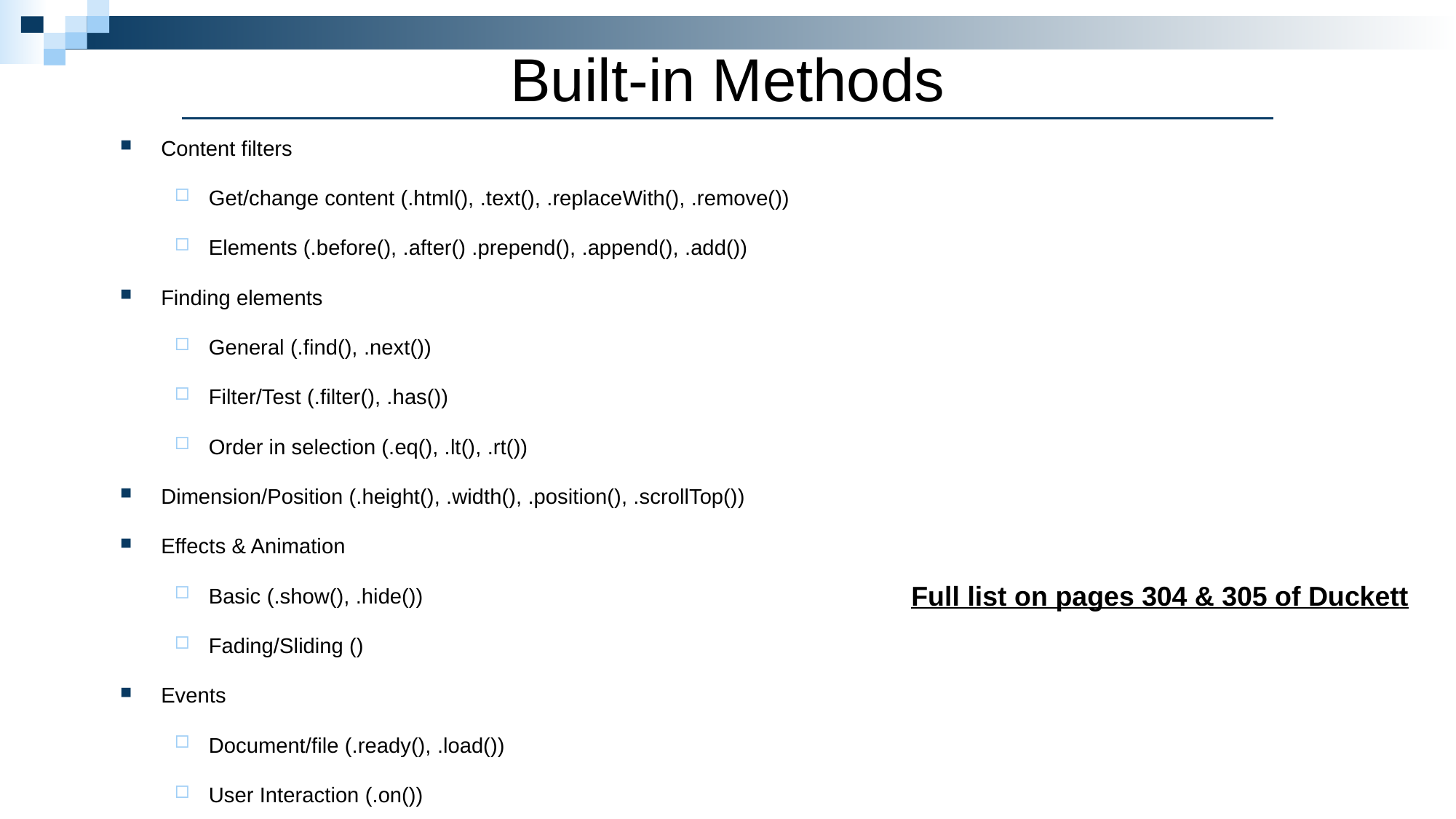

Built-in Methods
Content filters
Get/change content (.html(), .text(), .replaceWith(), .remove())
Elements (.before(), .after() .prepend(), .append(), .add())
Finding elements
General (.find(), .next())
Filter/Test (.filter(), .has())
Order in selection (.eq(), .lt(), .rt())
Dimension/Position (.height(), .width(), .position(), .scrollTop())
Effects & Animation
Basic (.show(), .hide())
Fading/Sliding ()
Events
Document/file (.ready(), .load())
User Interaction (.on())

Full list on pages 304 & 305 of Duckett